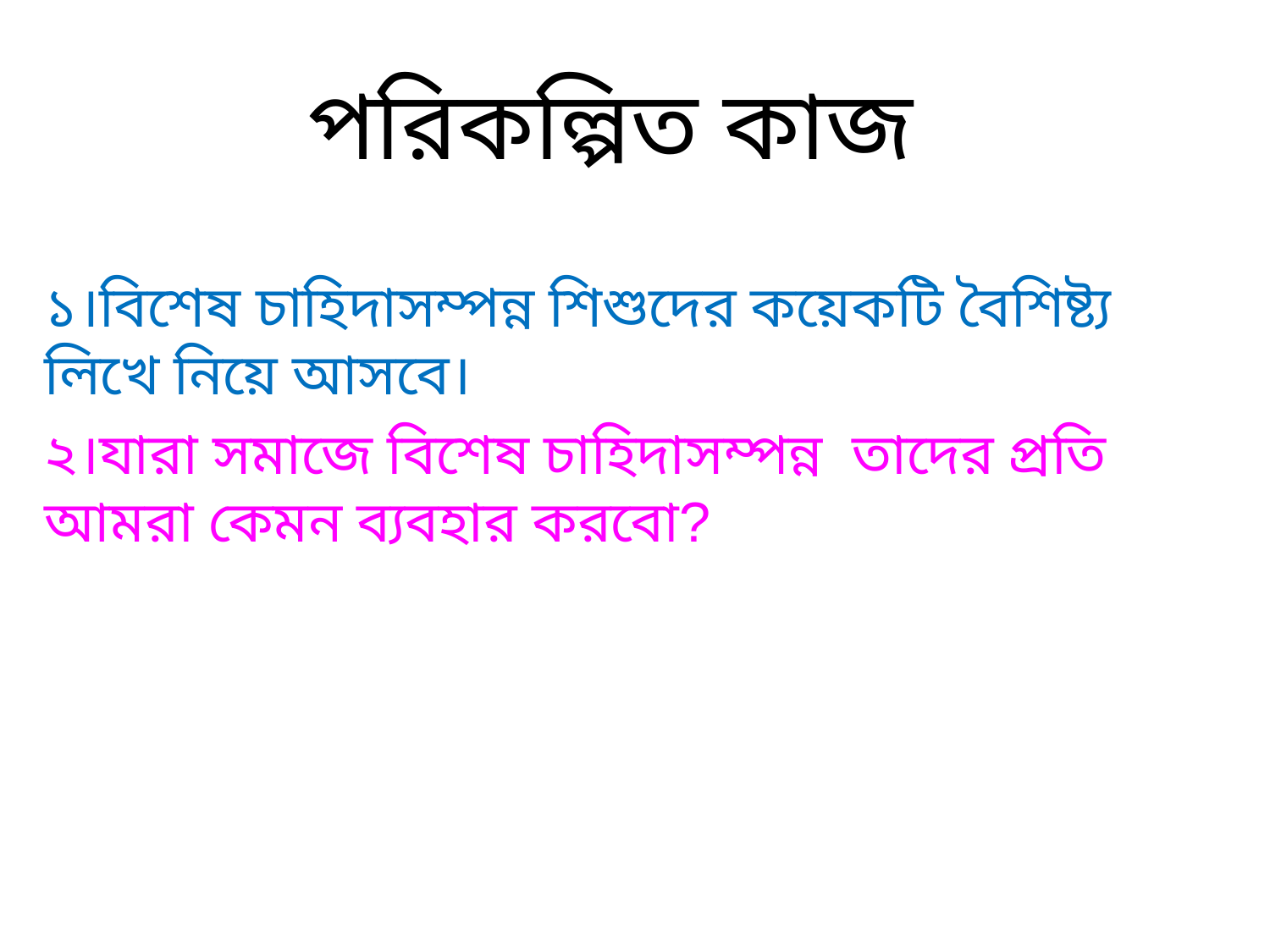

# পরিকল্পিত কাজ
১।বিশেষ চাহিদাসম্পন্ন শিশুদের কয়েকটি বৈশিষ্ট্য লিখে নিয়ে আসবে।
২।যারা সমাজে বিশেষ চাহিদাসম্পন্ন  তাদের প্রতি আমরা কেমন ব্যবহার করবো?